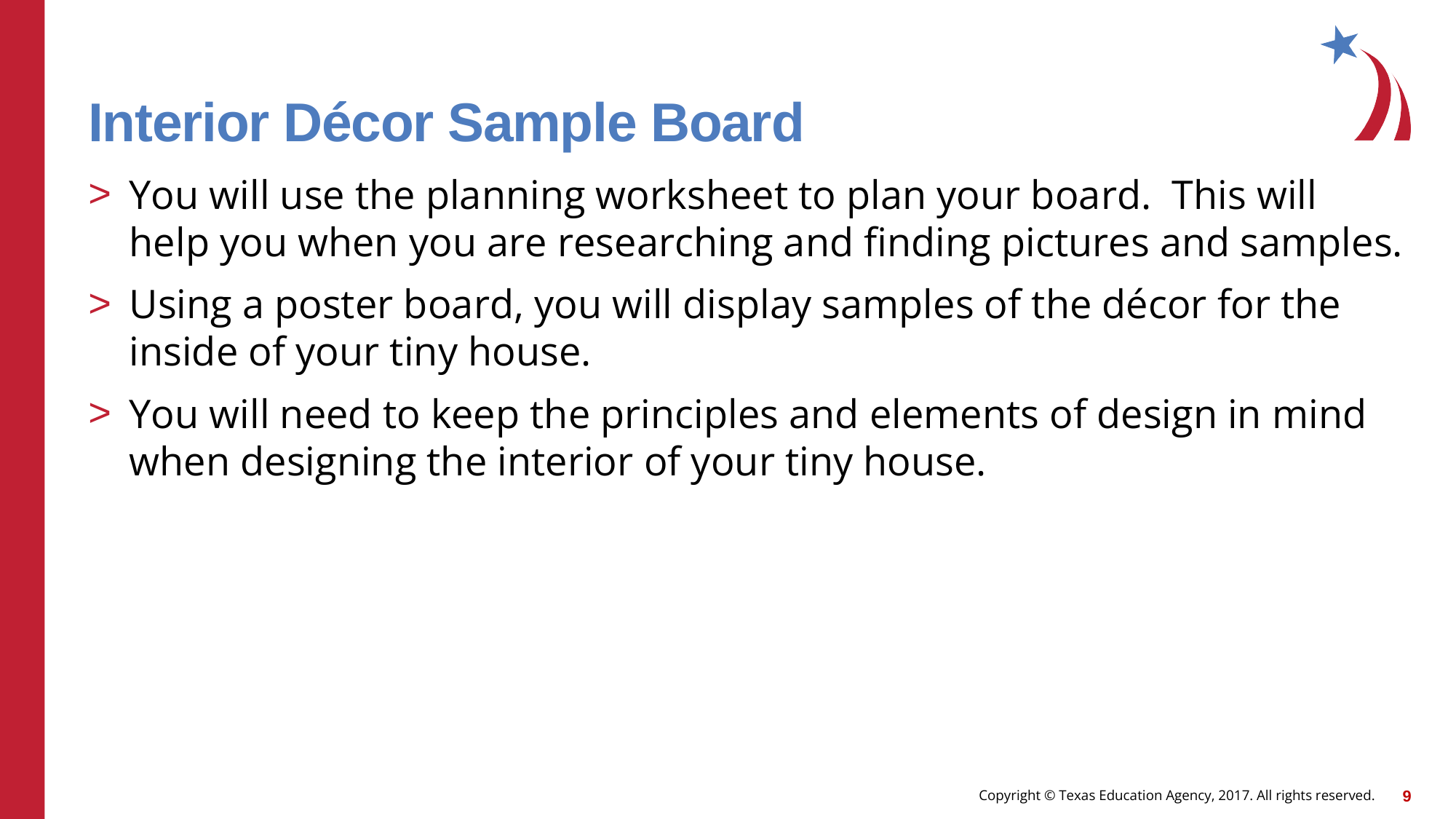

# Interior Décor Sample Board
You will use the planning worksheet to plan your board.  This will help you when you are researching and finding pictures and samples.
Using a poster board, you will display samples of the décor for the inside of your tiny house.
You will need to keep the principles and elements of design in mind when designing the interior of your tiny house.